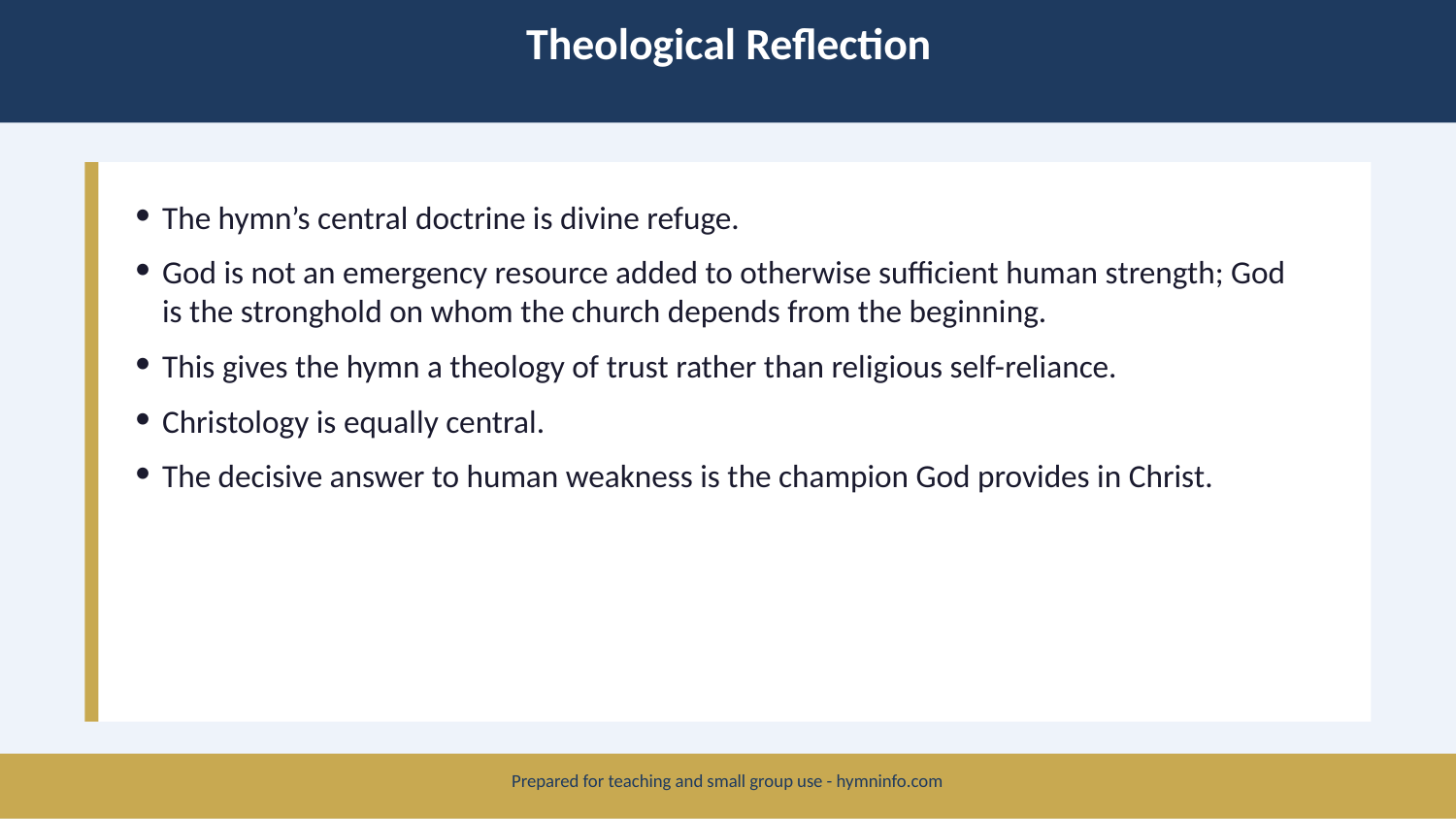

Theological Reflection

The hymn’s central doctrine is divine refuge.
God is not an emergency resource added to otherwise sufficient human strength; God is the stronghold on whom the church depends from the beginning.
This gives the hymn a theology of trust rather than religious self-reliance.
Christology is equally central.
The decisive answer to human weakness is the champion God provides in Christ.

Prepared for teaching and small group use - hymninfo.com